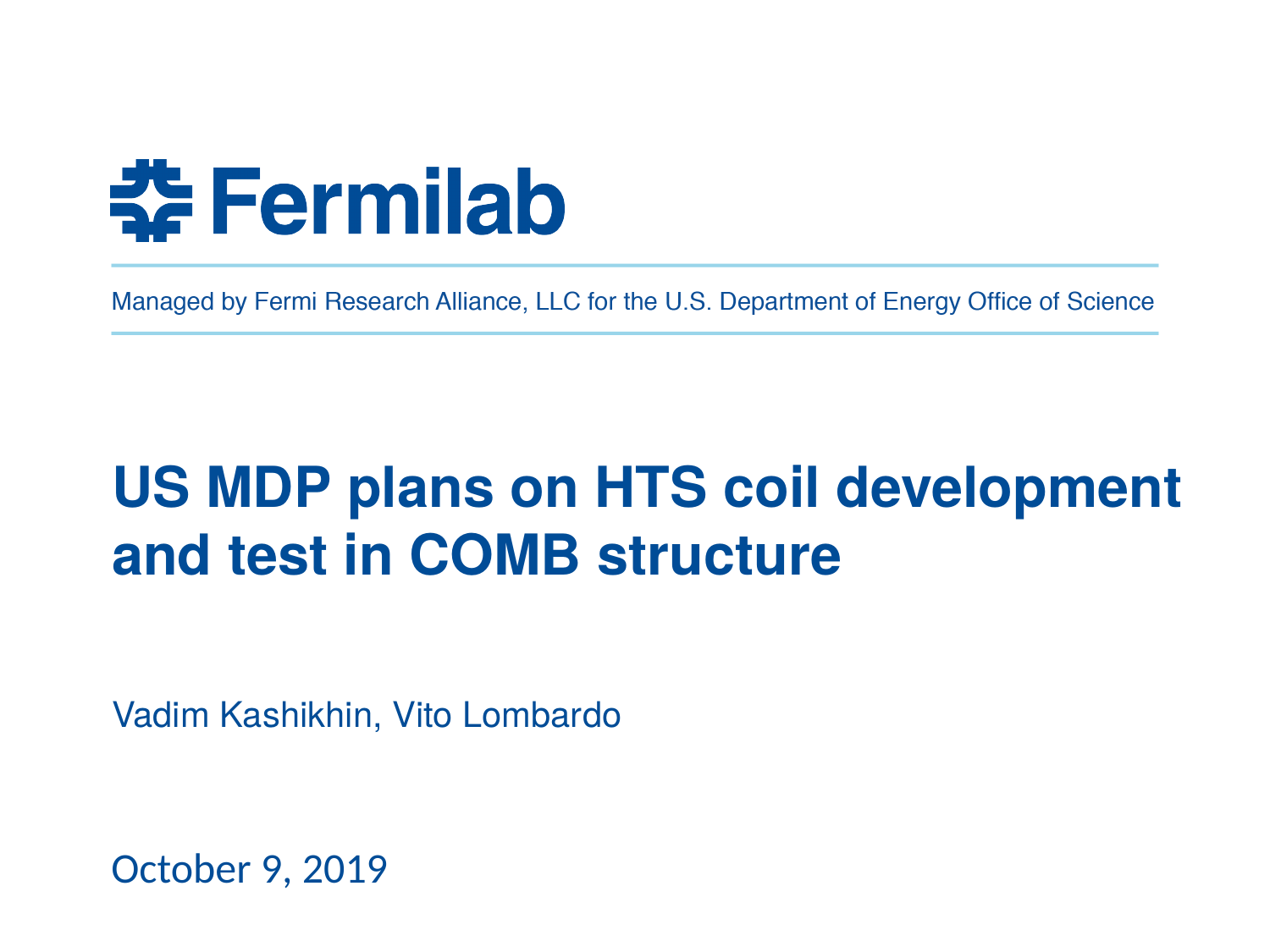

# US MDP plans on HTS coil development and test in COMB structure
Vadim Kashikhin, Vito Lombardo
October 9, 2019